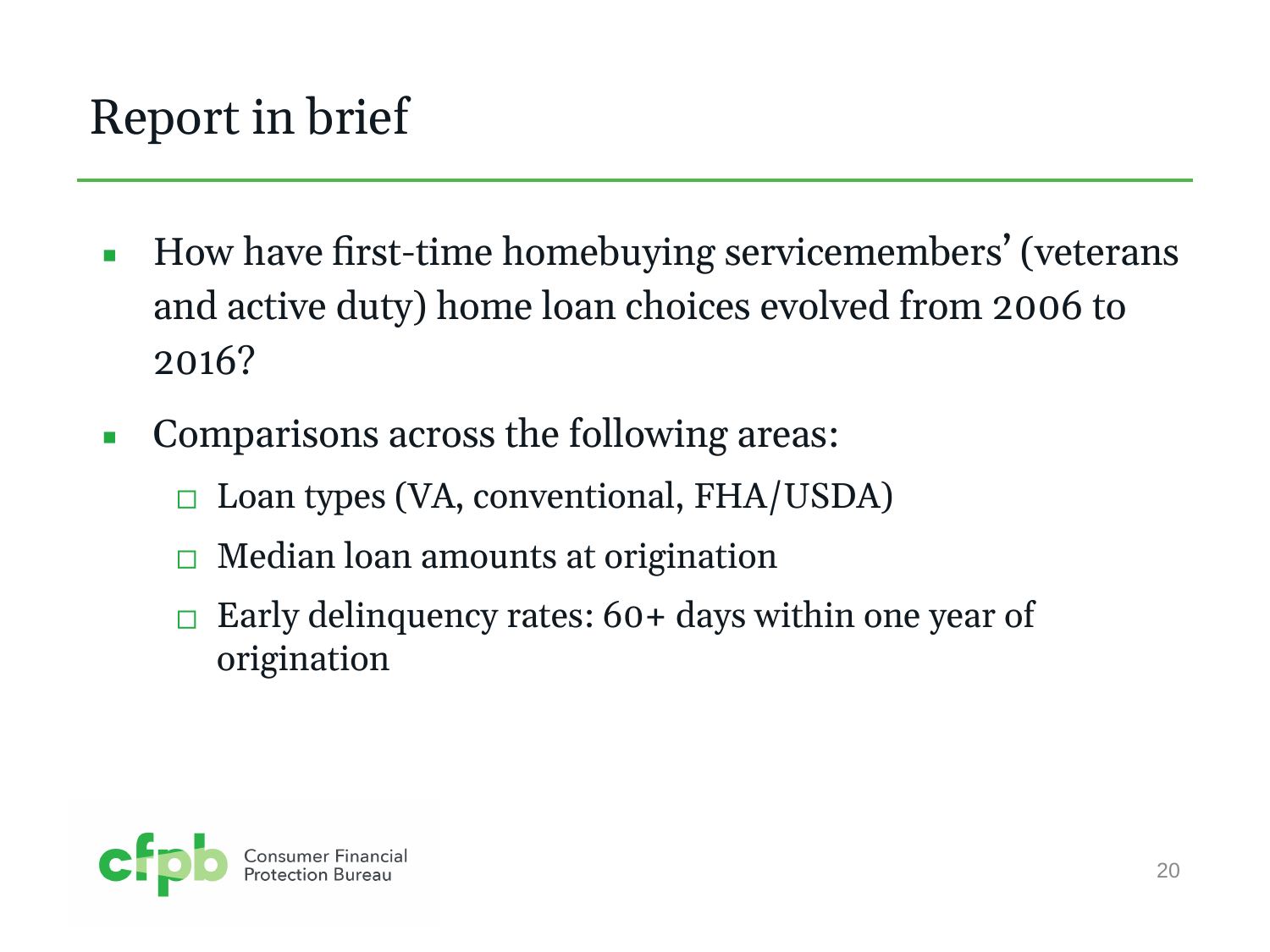

# Report in brief
How have first-time homebuying servicemembers’ (veterans and active duty) home loan choices evolved from 2006 to 2016?
Comparisons across the following areas:
Loan types (VA, conventional, FHA/USDA)
Median loan amounts at origination
Early delinquency rates: 60+ days within one year of origination

20